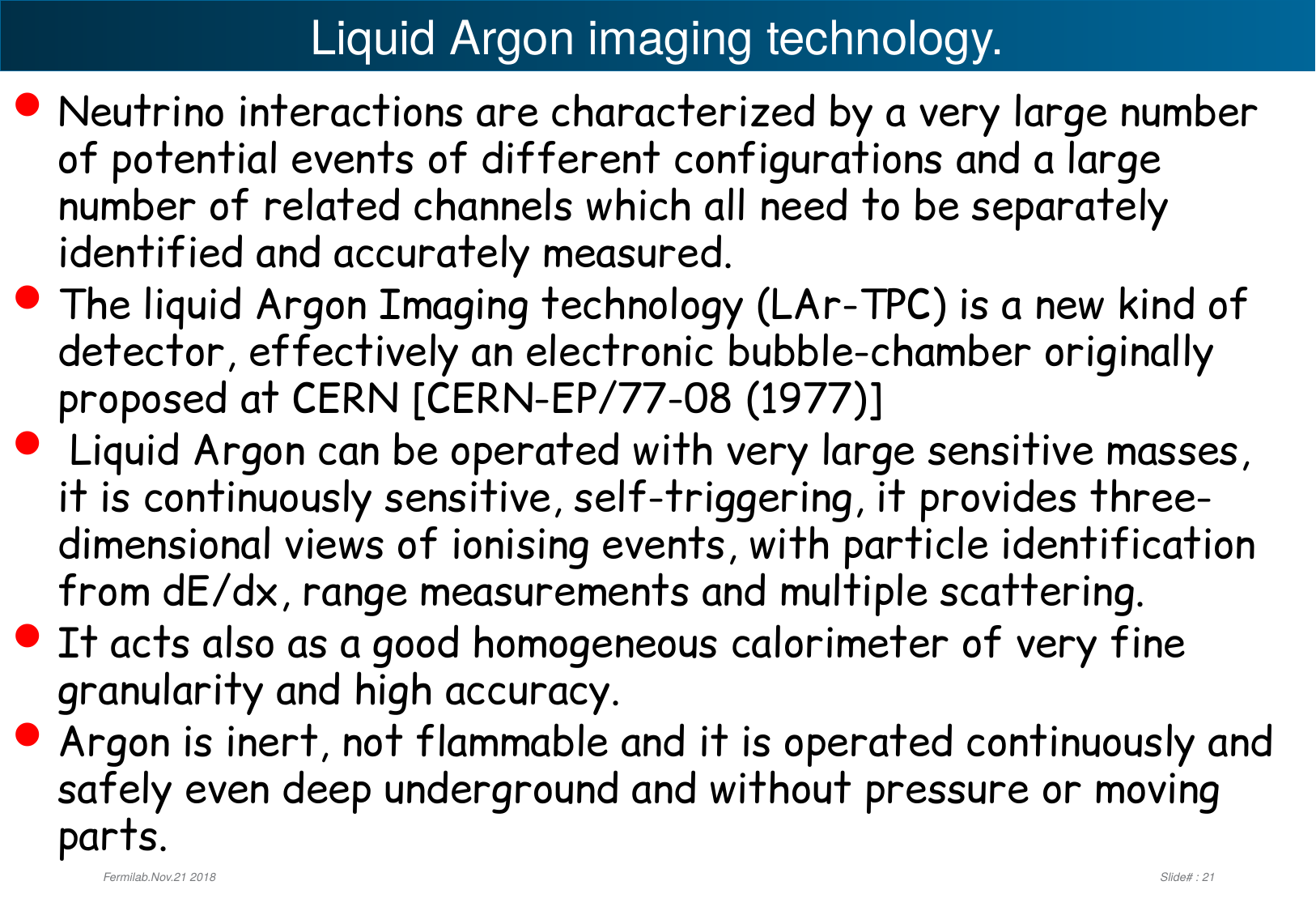

# Liquid Argon imaging technology.
Neutrino interactions are characterized by a very large number of potential events of different configurations and a large number of related channels which all need to be separately identified and accurately measured.
The liquid Argon Imaging technology (LAr-TPC) is a new kind of detector, effectively an electronic bubble-chamber originally proposed at CERN [CERN-EP/77-08 (1977)]
 Liquid Argon can be operated with very large sensitive masses, it is continuously sensitive, self-triggering, it provides three-dimensional views of ionising events, with particle identification from dE/dx, range measurements and multiple scattering.
It acts also as a good homogeneous calorimeter of very fine granularity and high accuracy.
Argon is inert, not flammable and it is operated continuously and safely even deep underground and without pressure or moving parts.

Fermilab.Nov.21 2018
Slide# : 21